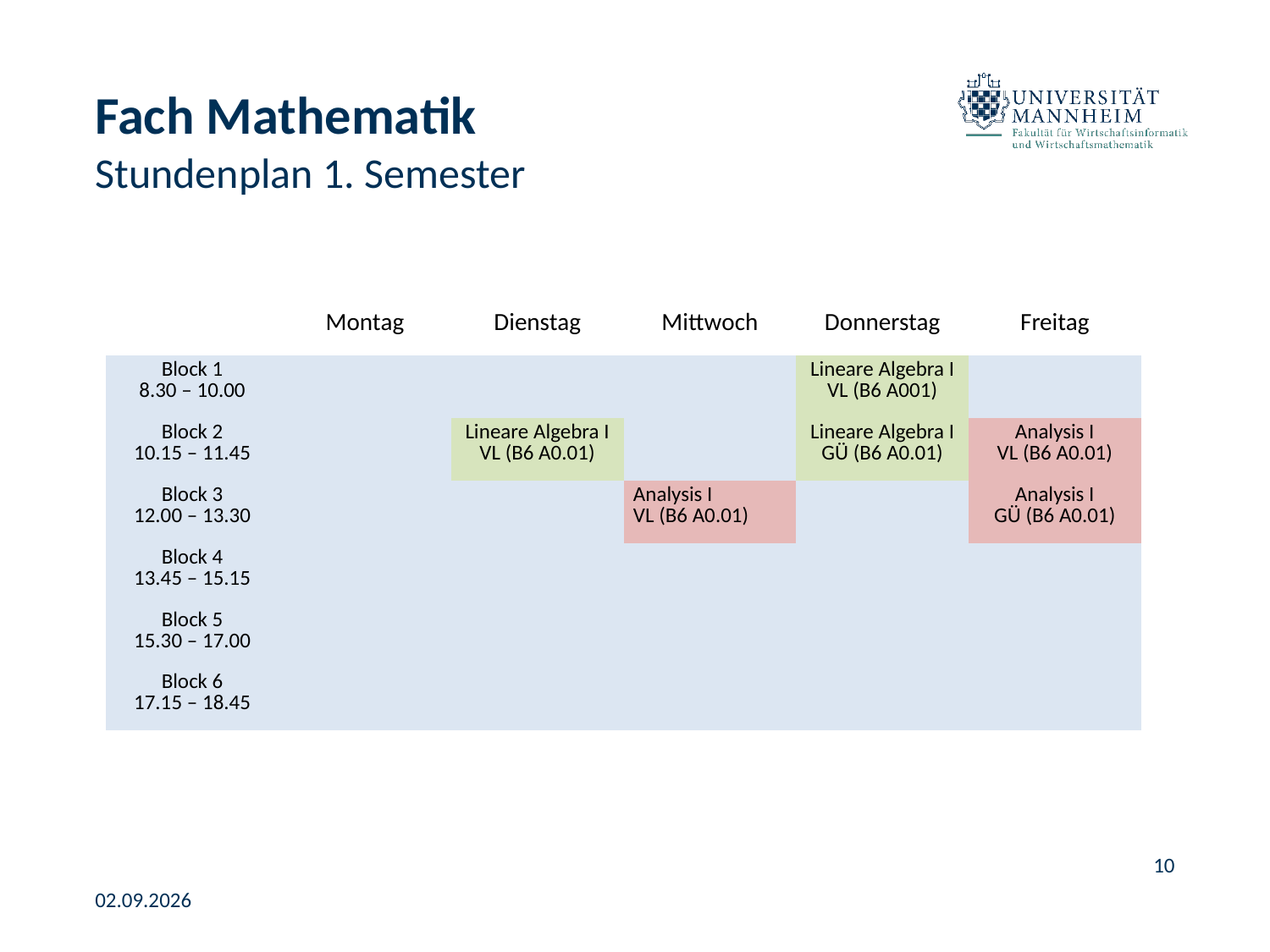

# Fach Mathematik
Stundenplan 1. Semester
|  | Montag | Dienstag | Mittwoch | Donnerstag | Freitag |
| --- | --- | --- | --- | --- | --- |
| Block 1 8.30 – 10.00 |  |  |  | Lineare Algebra I VL (B6 A001) |  |
| Block 2 10.15 – 11.45 |  | Lineare Algebra I VL (B6 A0.01) |  | Lineare Algebra I GÜ (B6 A0.01) | Analysis I VL (B6 A0.01) |
| Block 3 12.00 – 13.30 |  |  | Analysis I VL (B6 A0.01) |  | Analysis I GÜ (B6 A0.01) |
| Block 4 13.45 – 15.15 |  |  |  |  |  |
| Block 5 15.30 – 17.00 |  |  |  |  |  |
| Block 6 17.15 – 18.45 |  |  |  |  |  |
10
02.09.2026